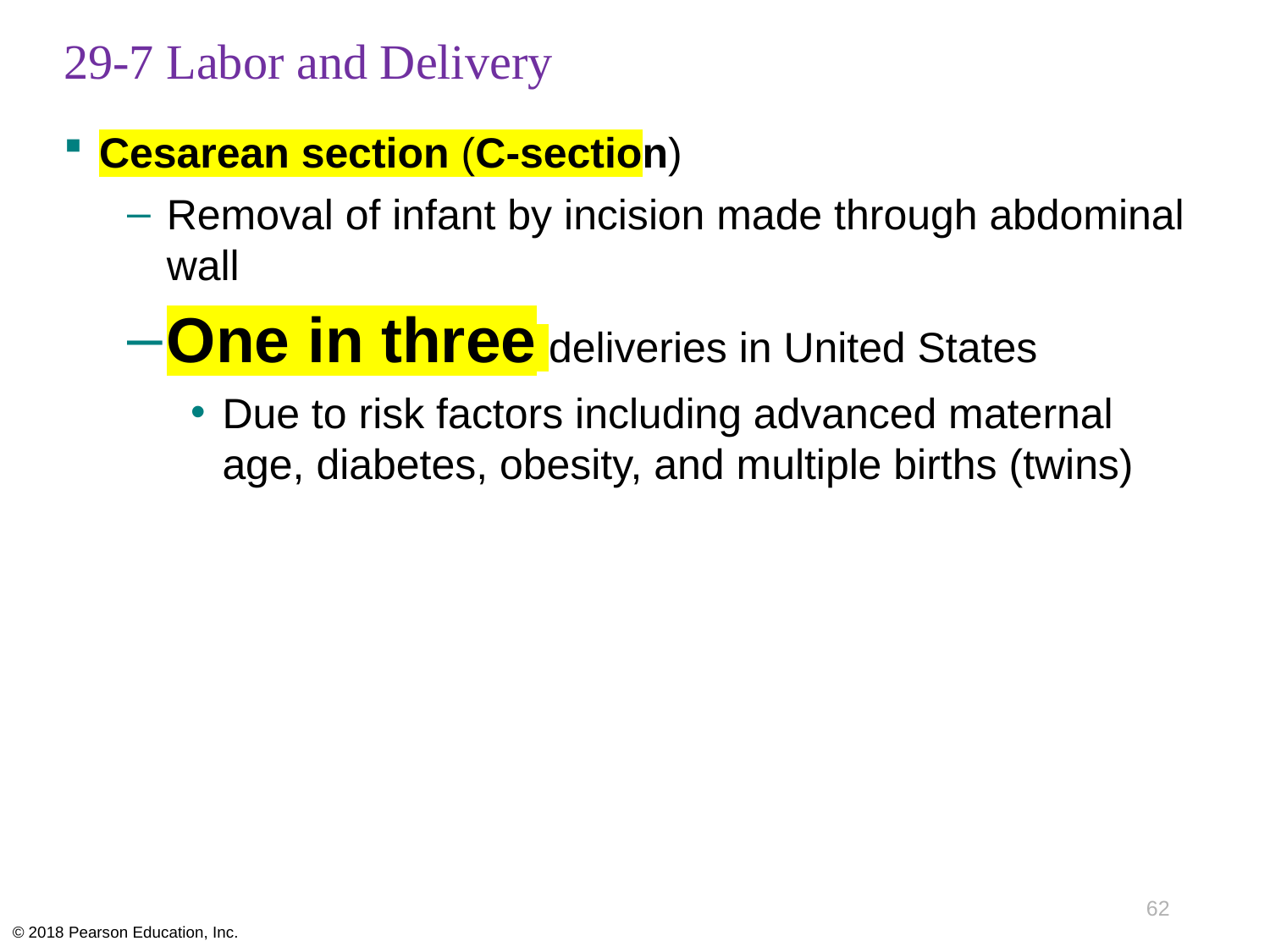

# 29-7 Labor and Delivery
Cesarean section (C-section)
Removal of infant by incision made through abdominal wall
One in three deliveries in United States
Due to risk factors including advanced maternal age, diabetes, obesity, and multiple births (twins)
62